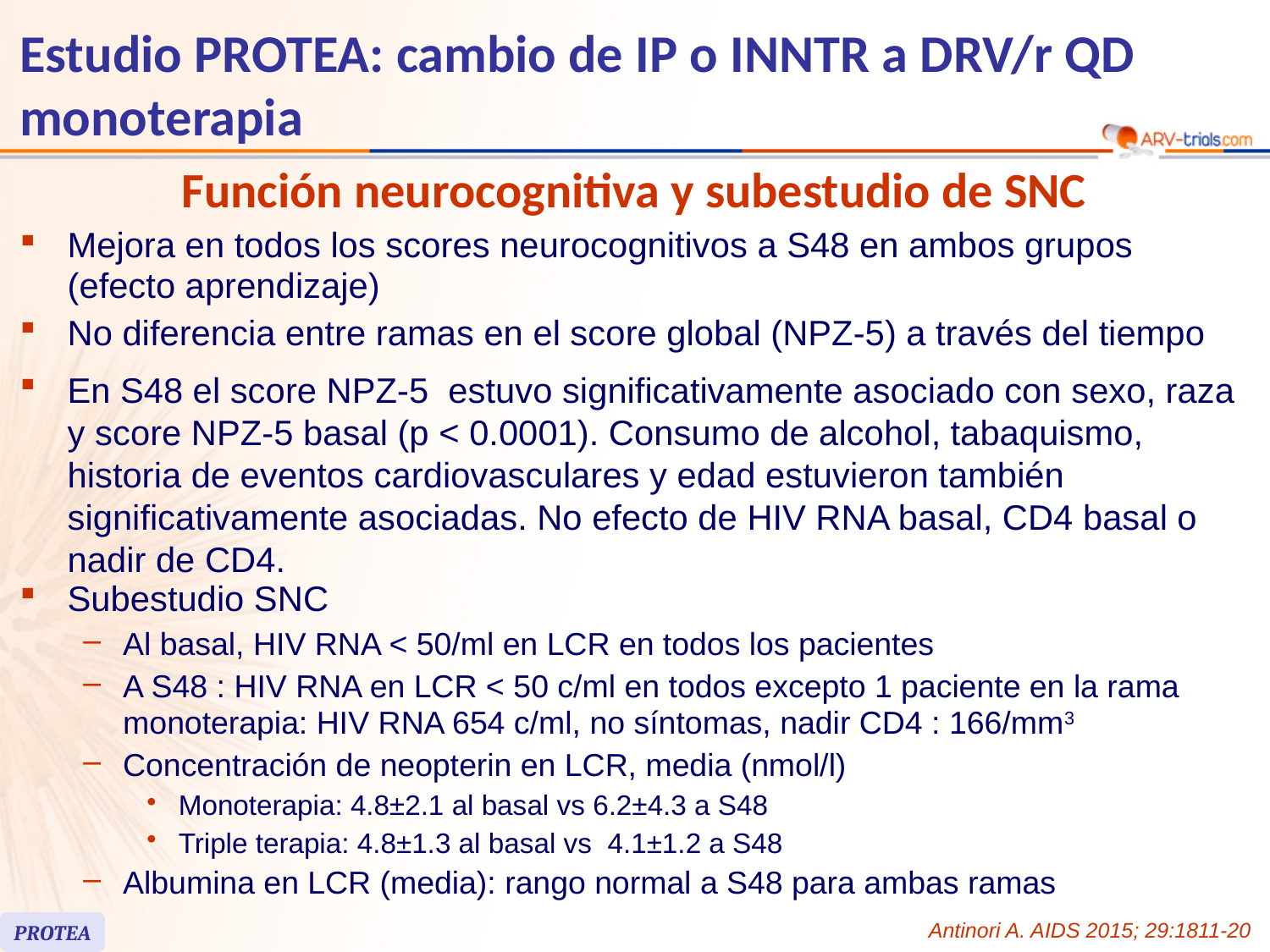

# Estudio PROTEA: cambio de IP o INNTR a DRV/r QD monoterapia
Función neurocognitiva y subestudio de SNC
Mejora en todos los scores neurocognitivos a S48 en ambos grupos
(efecto aprendizaje)
No diferencia entre ramas en el score global (NPZ-5) a través del tiempo
En S48 el score NPZ-5  estuvo significativamente asociado con sexo, raza y score NPZ-5 basal (p < 0.0001). Consumo de alcohol, tabaquismo, historia de eventos cardiovasculares y edad estuvieron también significativamente asociadas. No efecto de HIV RNA basal, CD4 basal o nadir de CD4.
Subestudio SNC
Al basal, HIV RNA < 50/ml en LCR en todos los pacientes
A S48 : HIV RNA en LCR < 50 c/ml en todos excepto 1 paciente en la rama monoterapia: HIV RNA 654 c/ml, no síntomas, nadir CD4 : 166/mm3
Concentración de neopterin en LCR, media (nmol/l)
Monoterapia: 4.8±2.1 al basal vs 6.2±4.3 a S48
Triple terapia: 4.8±1.3 al basal vs  4.1±1.2 a S48
Albumina en LCR (media): rango normal a S48 para ambas ramas
Antinori A. AIDS 2015; 29:1811-20
PROTEA